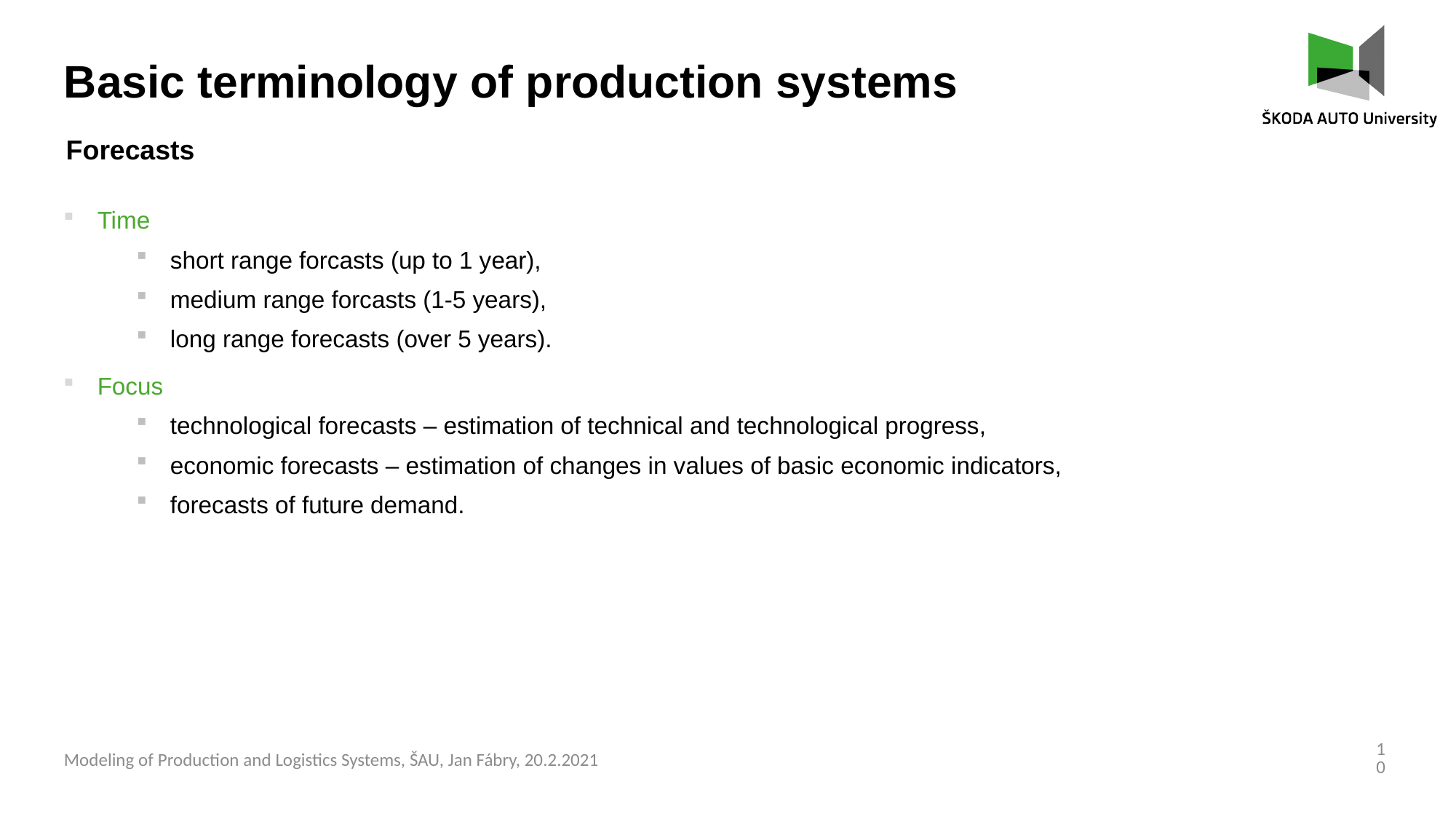

Basic terminology of production systems
Forecasts
Time
short range forcasts (up to 1 year),
medium range forcasts (1-5 years),
long range forecasts (over 5 years).
Focus
technological forecasts – estimation of technical and technological progress,
economic forecasts – estimation of changes in values of basic economic indicators,
forecasts of future demand.

10
Modeling of Production and Logistics Systems, ŠAU, Jan Fábry, 20.2.2021